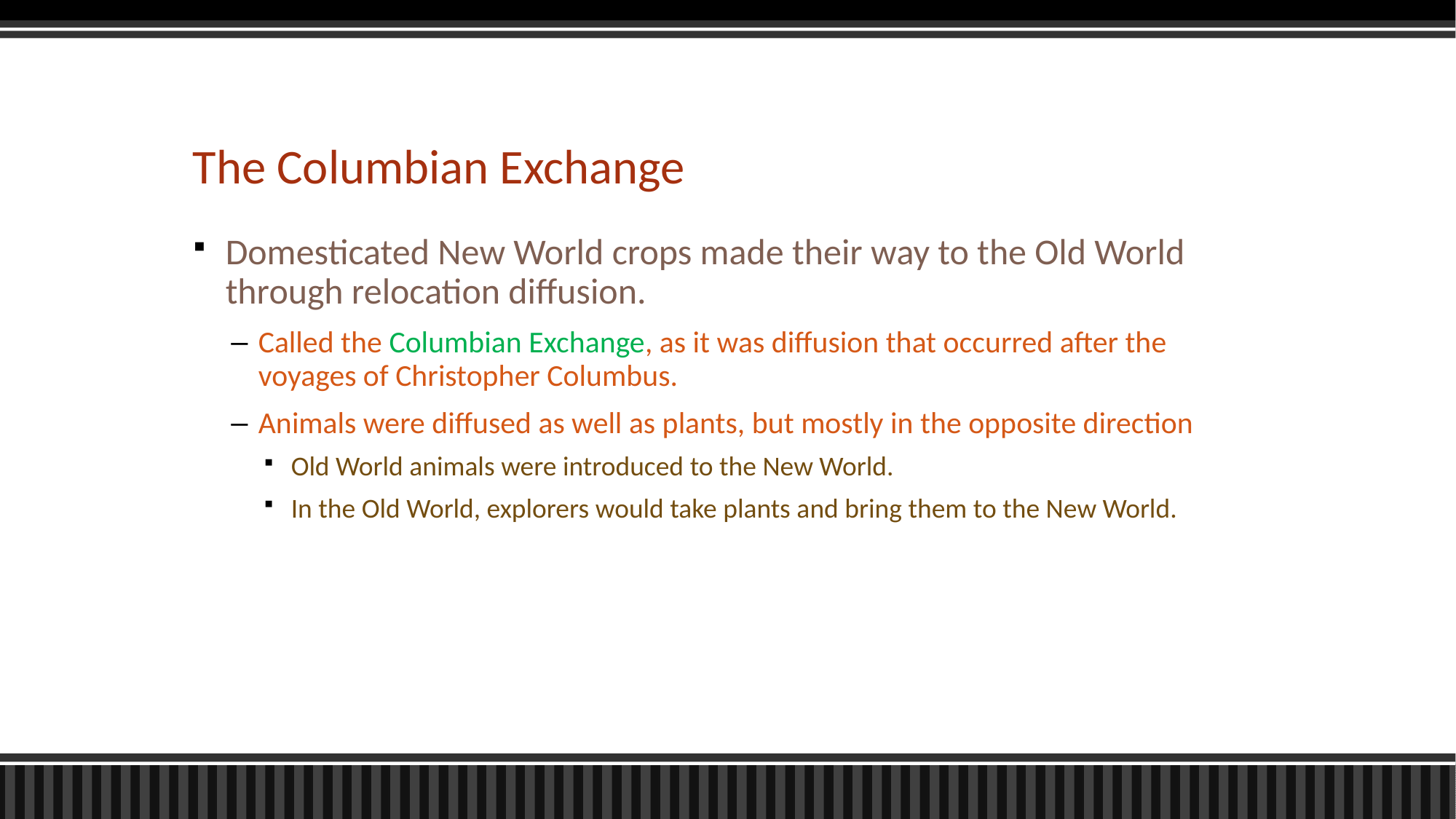

# The Columbian Exchange
Domesticated New World crops made their way to the Old World through relocation diffusion.
Called the Columbian Exchange, as it was diffusion that occurred after the voyages of Christopher Columbus.
Animals were diffused as well as plants, but mostly in the opposite direction
Old World animals were introduced to the New World.
In the Old World, explorers would take plants and bring them to the New World.